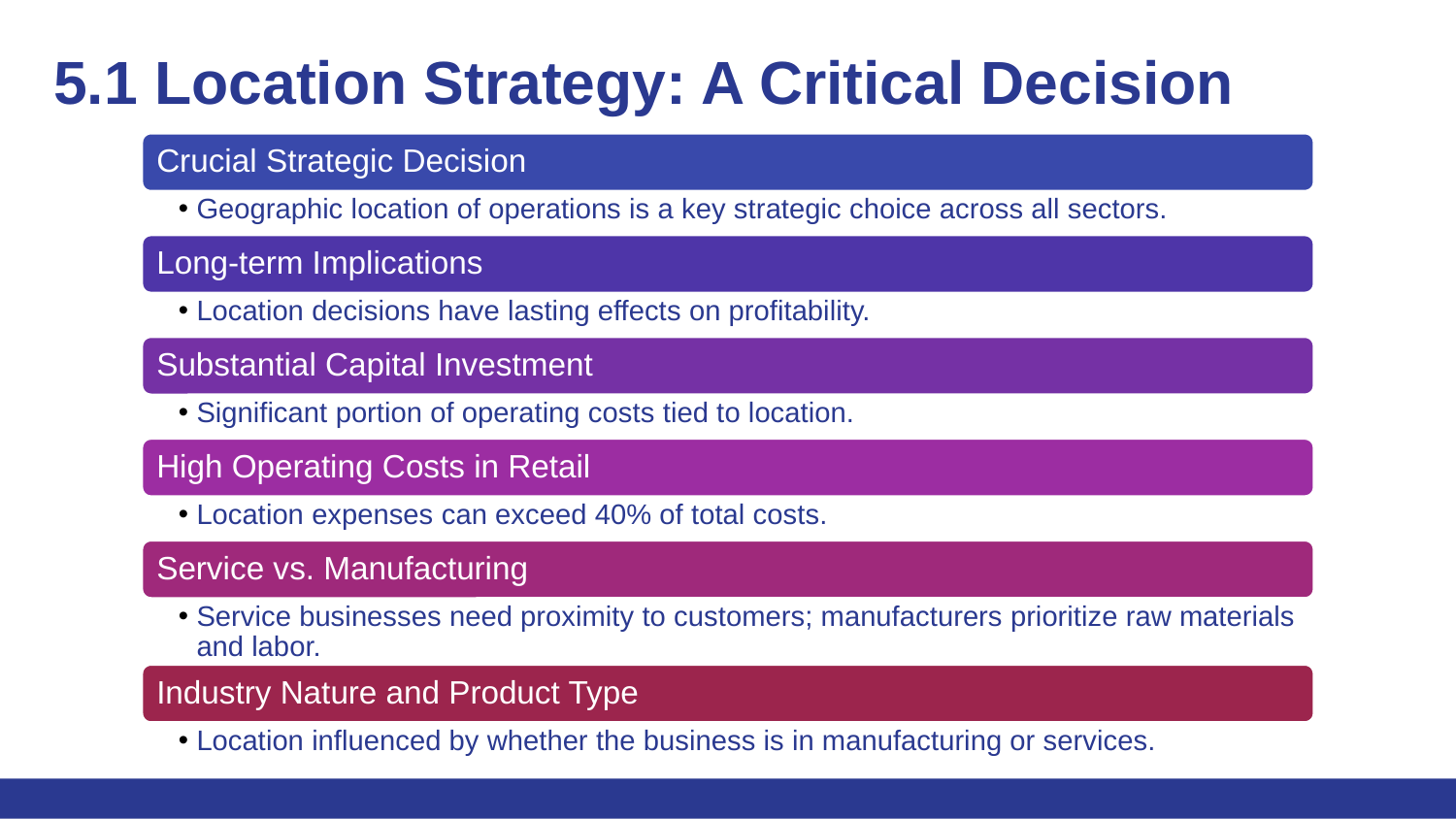

# 5.1 Location Strategy: A Critical Decision
Crucial Strategic Decision
Geographic location of operations is a key strategic choice across all sectors.
Long-term Implications
Location decisions have lasting effects on profitability.
Substantial Capital Investment
Significant portion of operating costs tied to location.
High Operating Costs in Retail
Location expenses can exceed 40% of total costs.
Service vs. Manufacturing
Service businesses need proximity to customers; manufacturers prioritize raw materials and labor.
Industry Nature and Product Type
Location influenced by whether the business is in manufacturing or services.